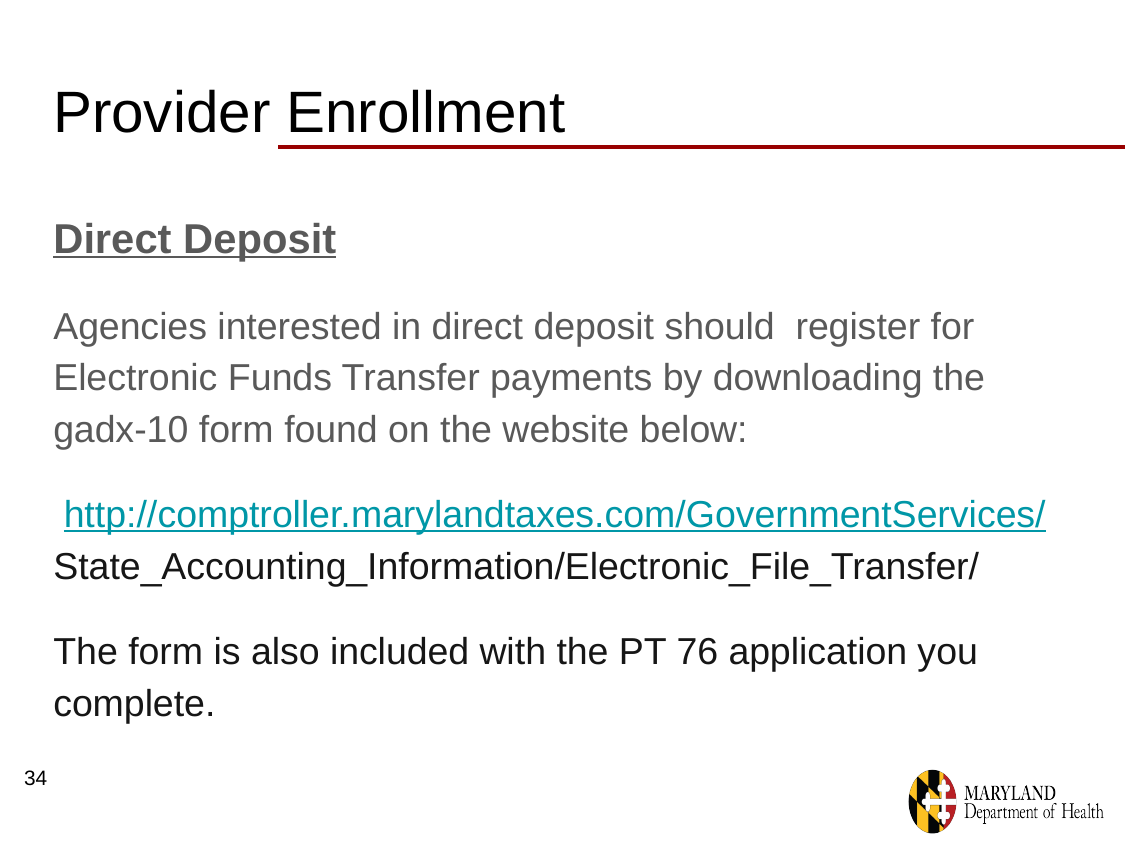

# Provider Enrollment
Direct Deposit
Agencies interested in direct deposit should  register for Electronic Funds Transfer payments by downloading the gadx-10 form found on the website below:
 http://comptroller.marylandtaxes.com/GovernmentServices/ State_Accounting_Information/Electronic_File_Transfer/
The form is also included with the PT 76 application you complete.

34